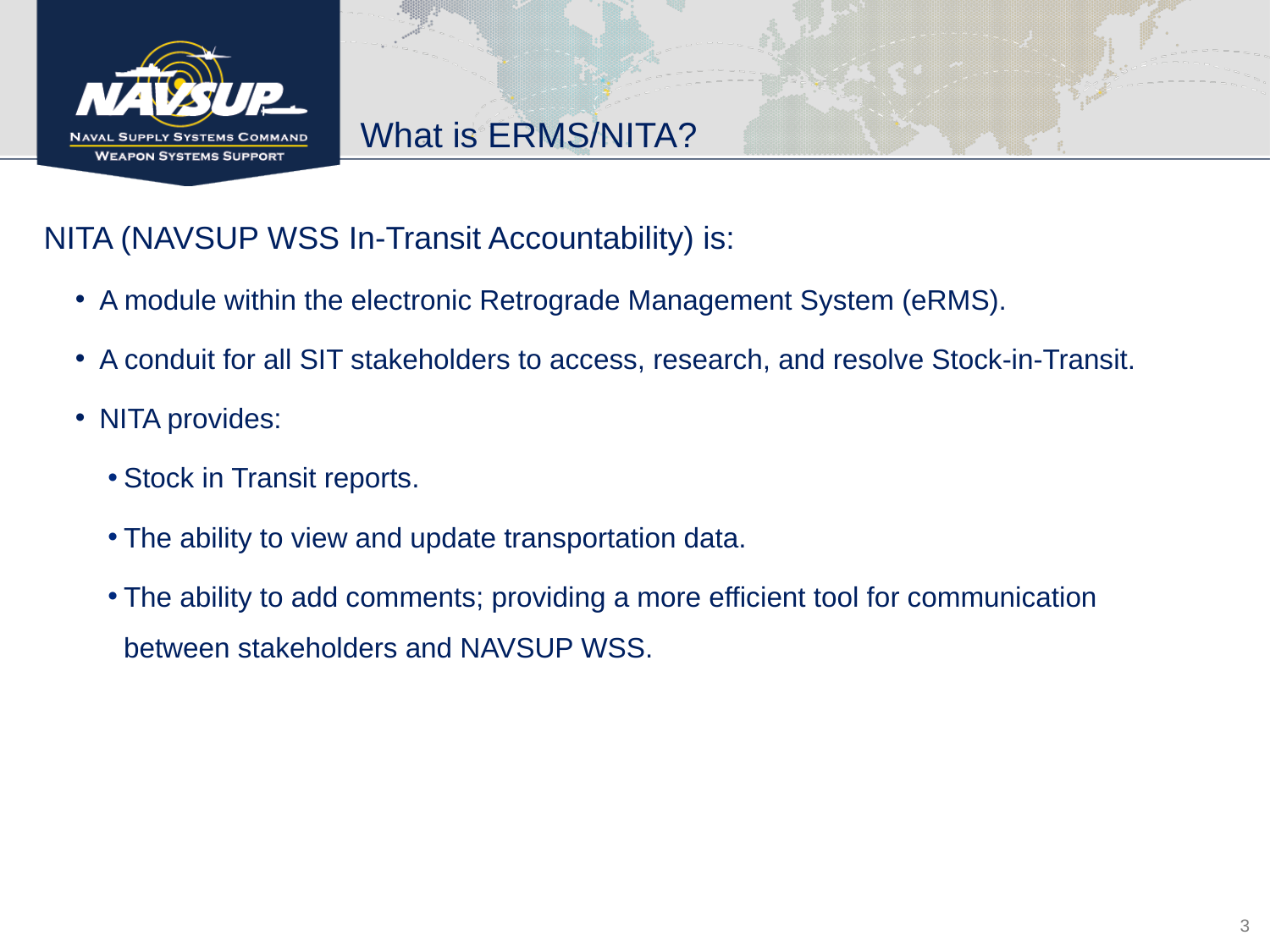

# What is ERMS/NITA?
NITA (NAVSUP WSS In-Transit Accountability) is:
A module within the electronic Retrograde Management System (eRMS).
A conduit for all SIT stakeholders to access, research, and resolve Stock-in-Transit.
NITA provides:
Stock in Transit reports.
The ability to view and update transportation data.
The ability to add comments; providing a more efficient tool for communication between stakeholders and NAVSUP WSS.